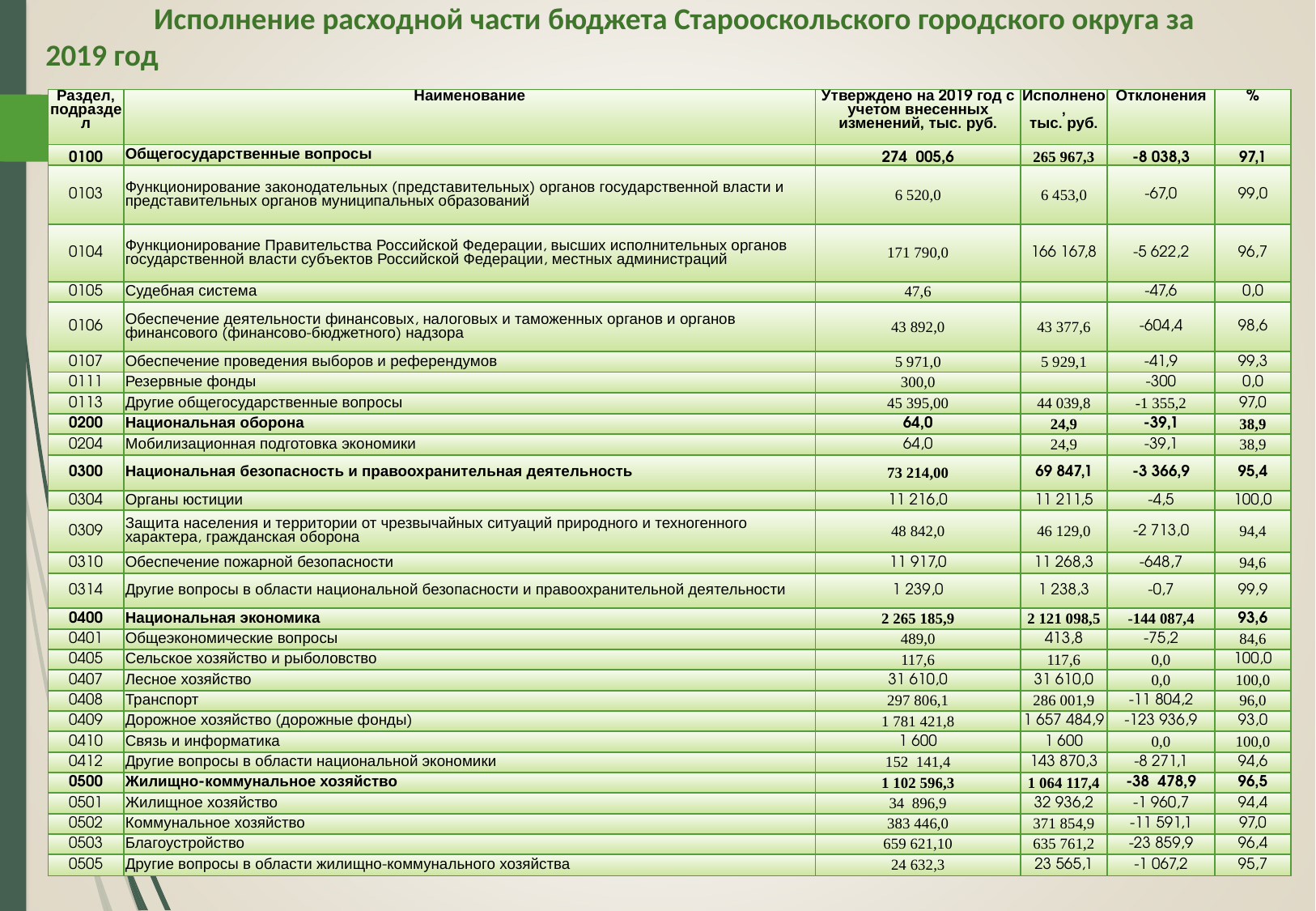

Исполнение расходной части бюджета Старооскольского городского округа за 2019 год

| Раздел, подраздел | Наименование | Утверждено на 2019 год с учетом внесенных изменений, тыс. руб. | Исполнено, тыс. руб. | Отклонения | % |
| --- | --- | --- | --- | --- | --- |
| 0100 | Общегосударственные вопросы | 274 005,6 | 265 967,3 | -8 038,3 | 97,1 |
| 0103 | Функционирование законодательных (представительных) органов государственной власти и представительных органов муниципальных образований | 6 520,0 | 6 453,0 | -67,0 | 99,0 |
| 0104 | Функционирование Правительства Российской Федерации, высших исполнительных органов государственной власти субъектов Российской Федерации, местных администраций | 171 790,0 | 166 167,8 | -5 622,2 | 96,7 |
| 0105 | Судебная система | 47,6 |  | -47,6 | 0,0 |
| 0106 | Обеспечение деятельности финансовых, налоговых и таможенных органов и органов финансового (финансово-бюджетного) надзора | 43 892,0 | 43 377,6 | -604,4 | 98,6 |
| 0107 | Обеспечение проведения выборов и референдумов | 5 971,0 | 5 929,1 | -41,9 | 99,3 |
| 0111 | Резервные фонды | 300,0 |  | -300 | 0,0 |
| 0113 | Другие общегосударственные вопросы | 45 395,00 | 44 039,8 | -1 355,2 | 97,0 |
| 0200 | Национальная оборона | 64,0 | 24,9 | -39,1 | 38,9 |
| 0204 | Мобилизационная подготовка экономики | 64,0 | 24,9 | -39,1 | 38,9 |
| 0300 | Национальная безопасность и правоохранительная деятельность | 73 214,00 | 69 847,1 | -3 366,9 | 95,4 |
| 0304 | Органы юстиции | 11 216,0 | 11 211,5 | -4,5 | 100,0 |
| 0309 | Защита населения и территории от чрезвычайных ситуаций природного и техногенного характера, гражданская оборона | 48 842,0 | 46 129,0 | -2 713,0 | 94,4 |
| 0310 | Обеспечение пожарной безопасности | 11 917,0 | 11 268,3 | -648,7 | 94,6 |
| 0314 | Другие вопросы в области национальной безопасности и правоохранительной деятельности | 1 239,0 | 1 238,3 | -0,7 | 99,9 |
| 0400 | Национальная экономика | 2 265 185,9 | 2 121 098,5 | -144 087,4 | 93,6 |
| 0401 | Общеэкономические вопросы | 489,0 | 413,8 | -75,2 | 84,6 |
| 0405 | Сельское хозяйство и рыболовство | 117,6 | 117,6 | 0,0 | 100,0 |
| 0407 | Лесное хозяйство | 31 610,0 | 31 610,0 | 0,0 | 100,0 |
| 0408 | Транспорт | 297 806,1 | 286 001,9 | -11 804,2 | 96,0 |
| 0409 | Дорожное хозяйство (дорожные фонды) | 1 781 421,8 | 1 657 484,9 | -123 936,9 | 93,0 |
| 0410 | Связь и информатика | 1 600 | 1 600 | 0,0 | 100,0 |
| 0412 | Другие вопросы в области национальной экономики | 152 141,4 | 143 870,3 | -8 271,1 | 94,6 |
| 0500 | Жилищно-коммунальное хозяйство | 1 102 596,3 | 1 064 117,4 | -38 478,9 | 96,5 |
| 0501 | Жилищное хозяйство | 34 896,9 | 32 936,2 | -1 960,7 | 94,4 |
| 0502 | Коммунальное хозяйство | 383 446,0 | 371 854,9 | -11 591,1 | 97,0 |
| 0503 | Благоустройство | 659 621,10 | 635 761,2 | -23 859,9 | 96,4 |
| 0505 | Другие вопросы в области жилищно-коммунального хозяйства | 24 632,3 | 23 565,1 | -1 067,2 | 95,7 |